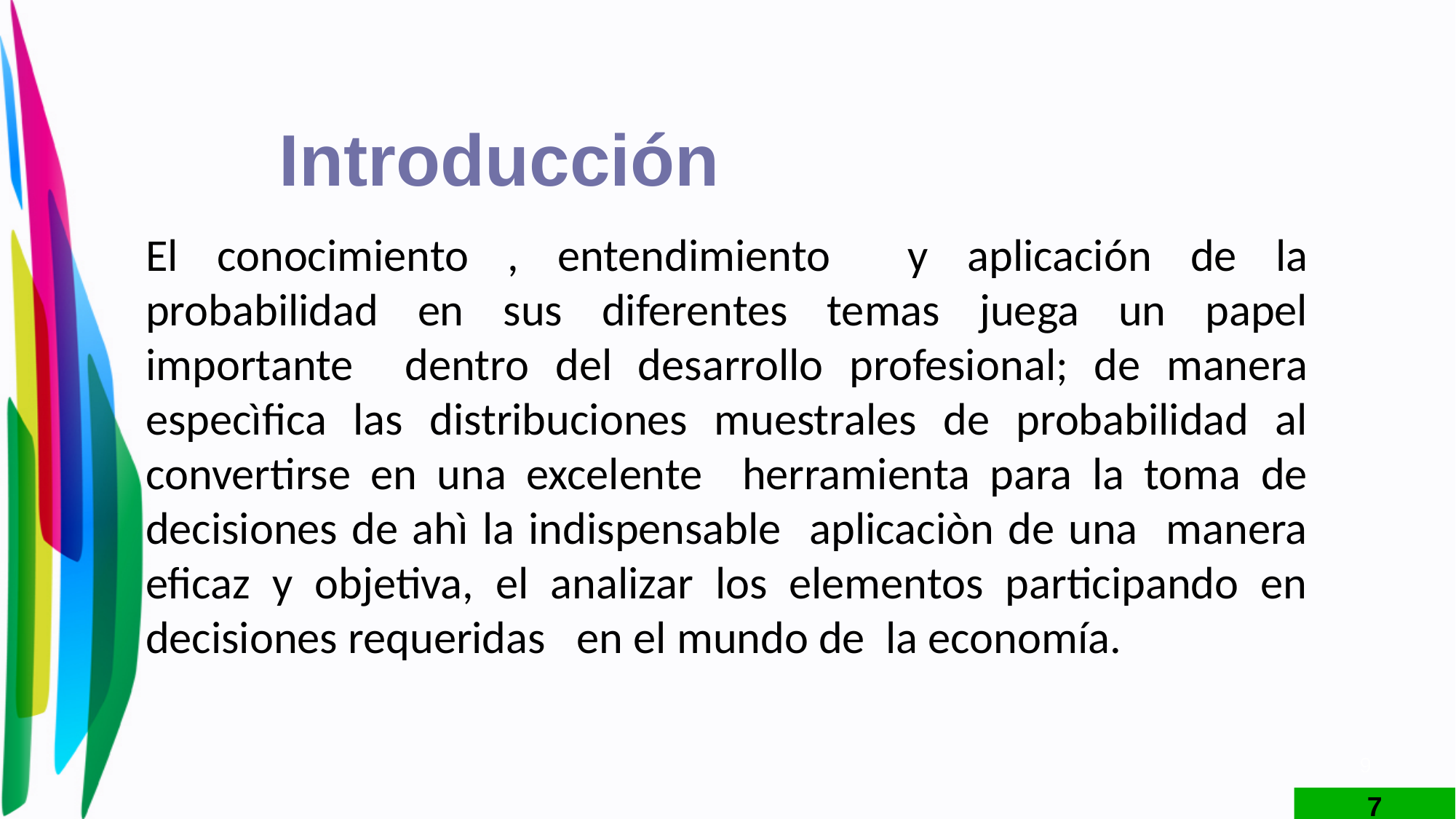

# Introducción
El conocimiento , entendimiento  y aplicación de la probabilidad en sus diferentes temas juega un papel importante  dentro del desarrollo profesional; de manera especìfica las distribuciones muestrales de probabilidad al convertirse en una excelente  herramienta para la toma de decisiones de ahì la indispensable  aplicaciòn de una  manera eficaz y objetiva, el analizar los elementos participando en decisiones requeridas   en el mundo de  la economía.
9
7